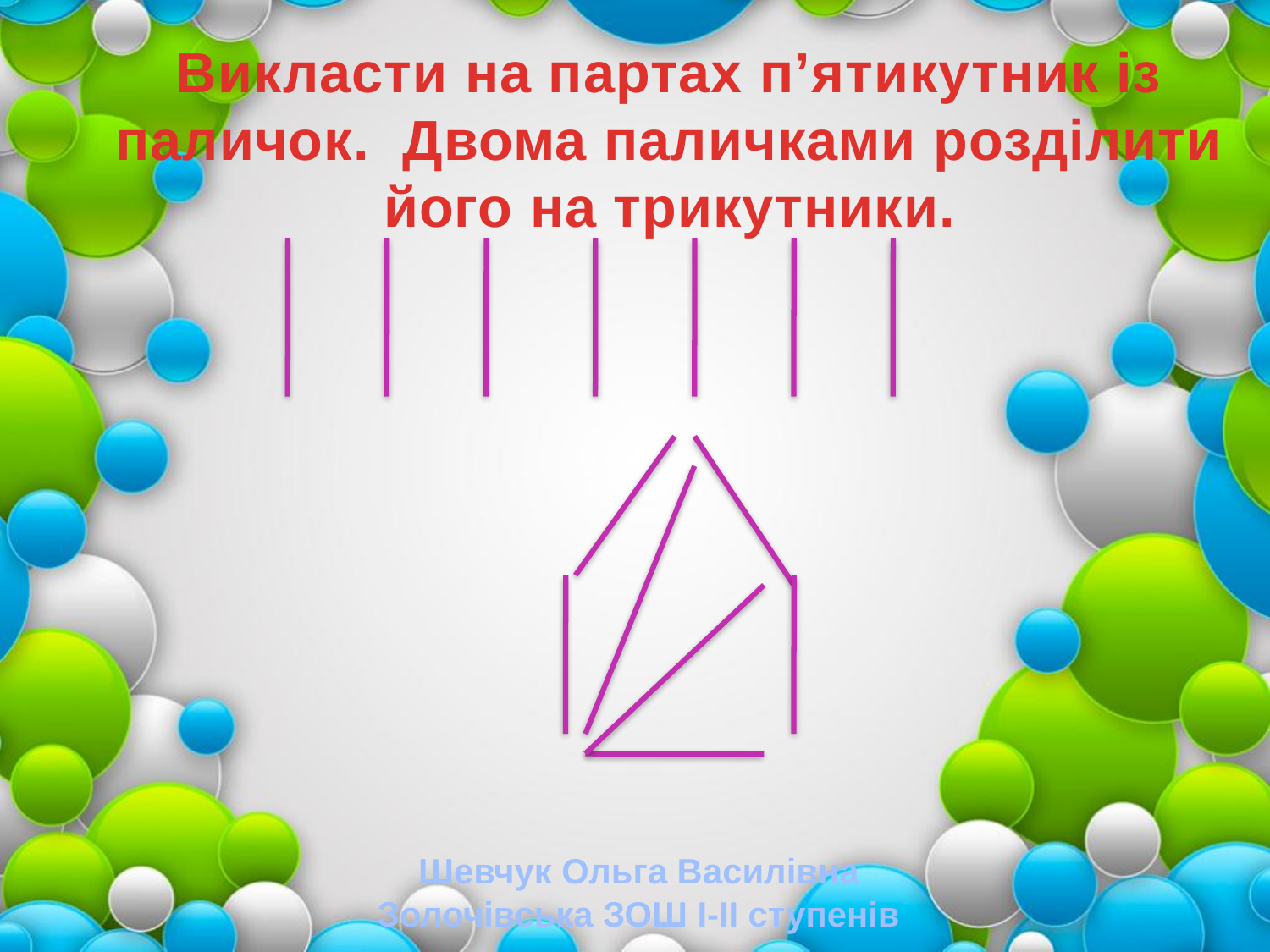

Викласти на партах п’ятикутник із паличок.  Двома паличками розділити його на трикутники.
Шевчук Ольга Василівна
Золочівська ЗОШ І-ІІ ступенів